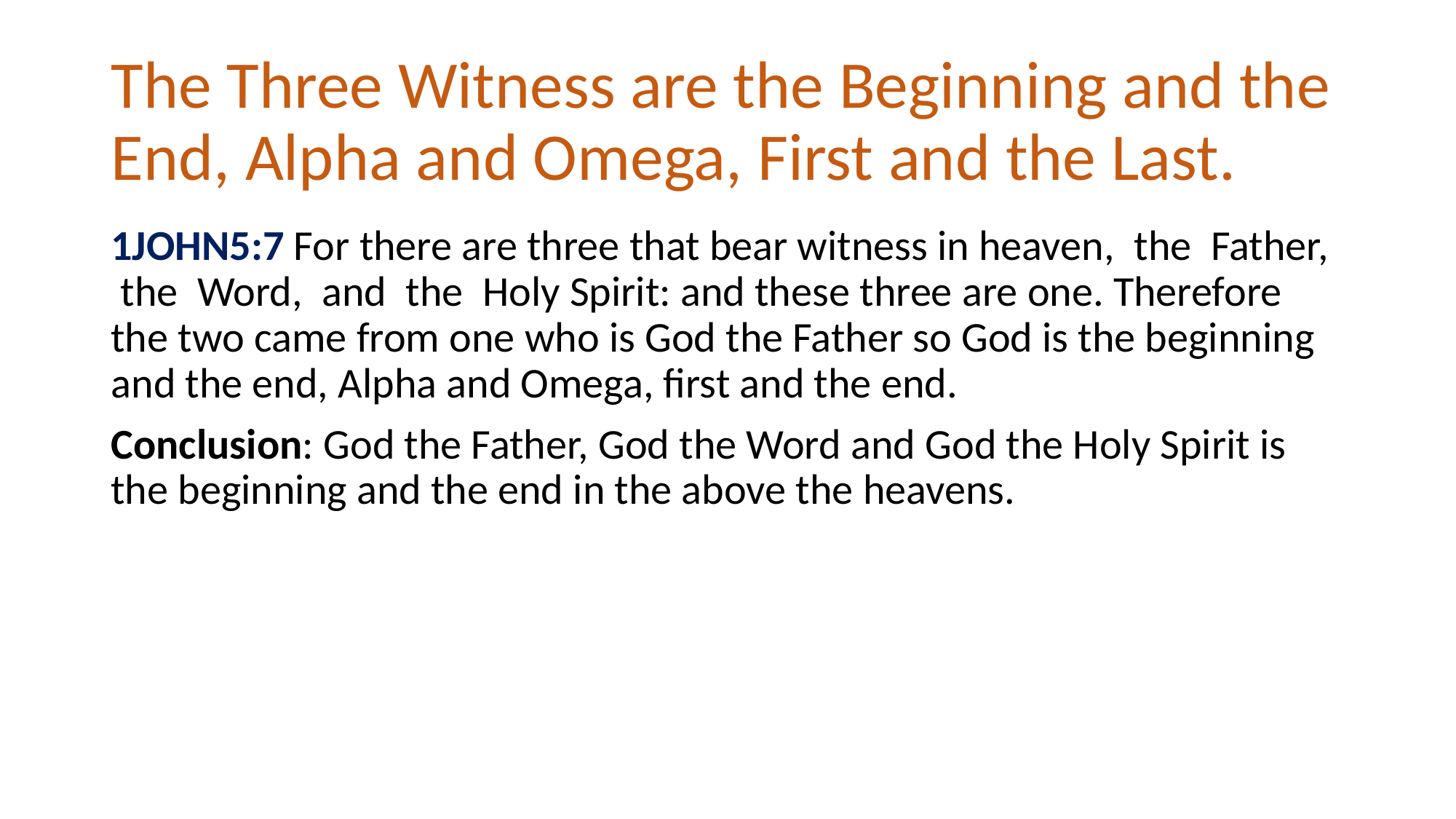

# The Three Witness are the Beginning and the End, Alpha and Omega, First and the Last.
1JOHN5:7 For there are three that bear witness in heaven,  the  Father,  the  Word,  and  the  Holy Spirit: and these three are one. Therefore the two came from one who is God the Father so God is the beginning and the end, Alpha and Omega, first and the end.
Conclusion: God the Father, God the Word and God the Holy Spirit is the beginning and the end in the above the heavens.